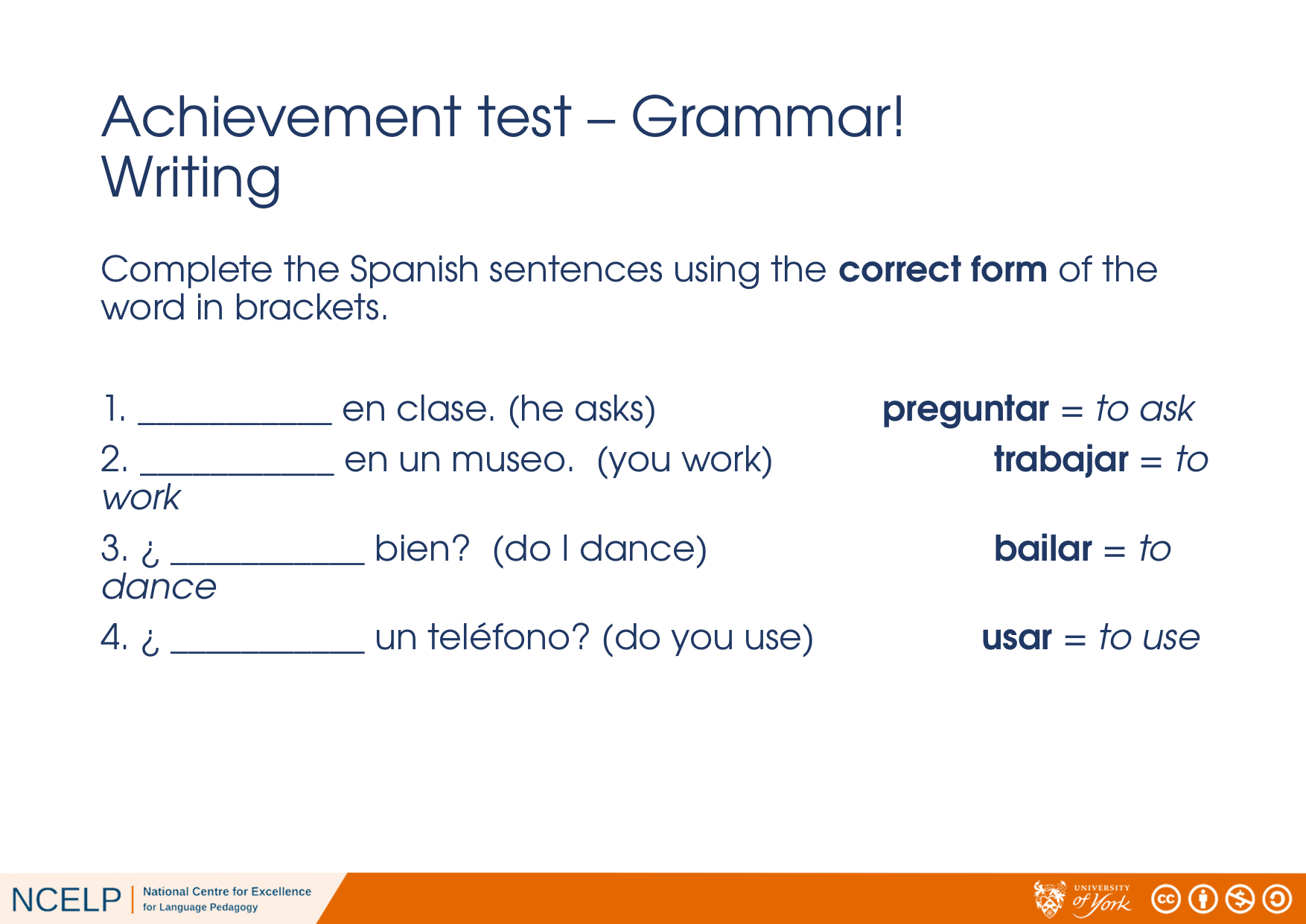

# Achievement test – Grammar! Writing
Complete the Spanish sentences using the correct form of the word in brackets.

1. ___________ en clase. (he asks)			preguntar = to ask
2. ___________ en un museo.  (you work)		trabajar = to work
3. ¿ ___________ bien?  (do I dance)			bailar = to dance
4. ¿ ___________ un teléfono? (do you use)	          usar = to use